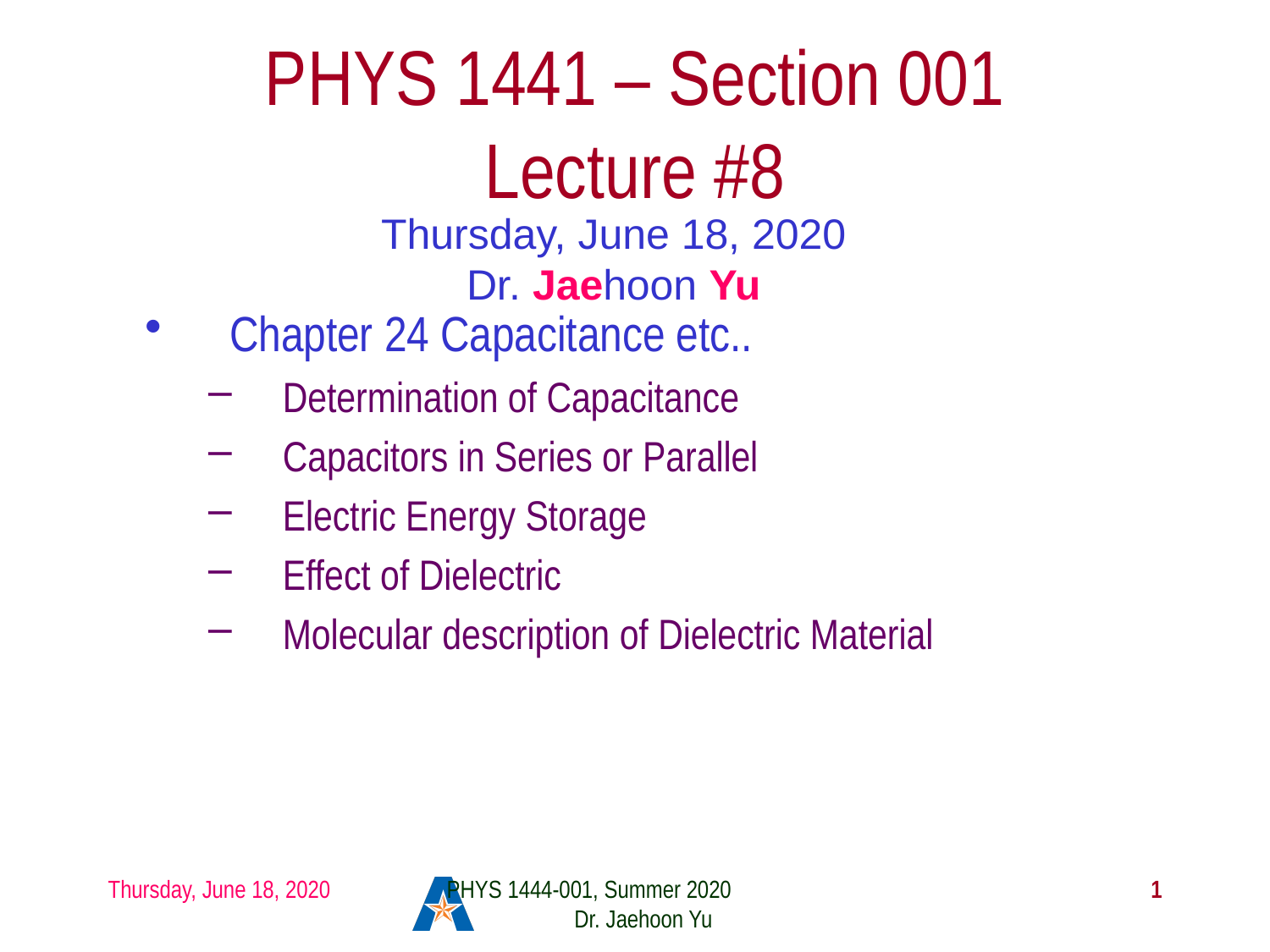

# PHYS 1441 – Section 001 Lecture #8
Thursday, June 18, 2020
Dr. Jaehoon Yu
Chapter 24 Capacitance etc..
Determination of Capacitance
Capacitors in Series or Parallel
Electric Energy Storage
Effect of Dielectric
Molecular description of Dielectric Material
Thursday, June 18, 2020
PHYS 1444-001, Summer 2020                    Dr. Jaehoon Yu
1